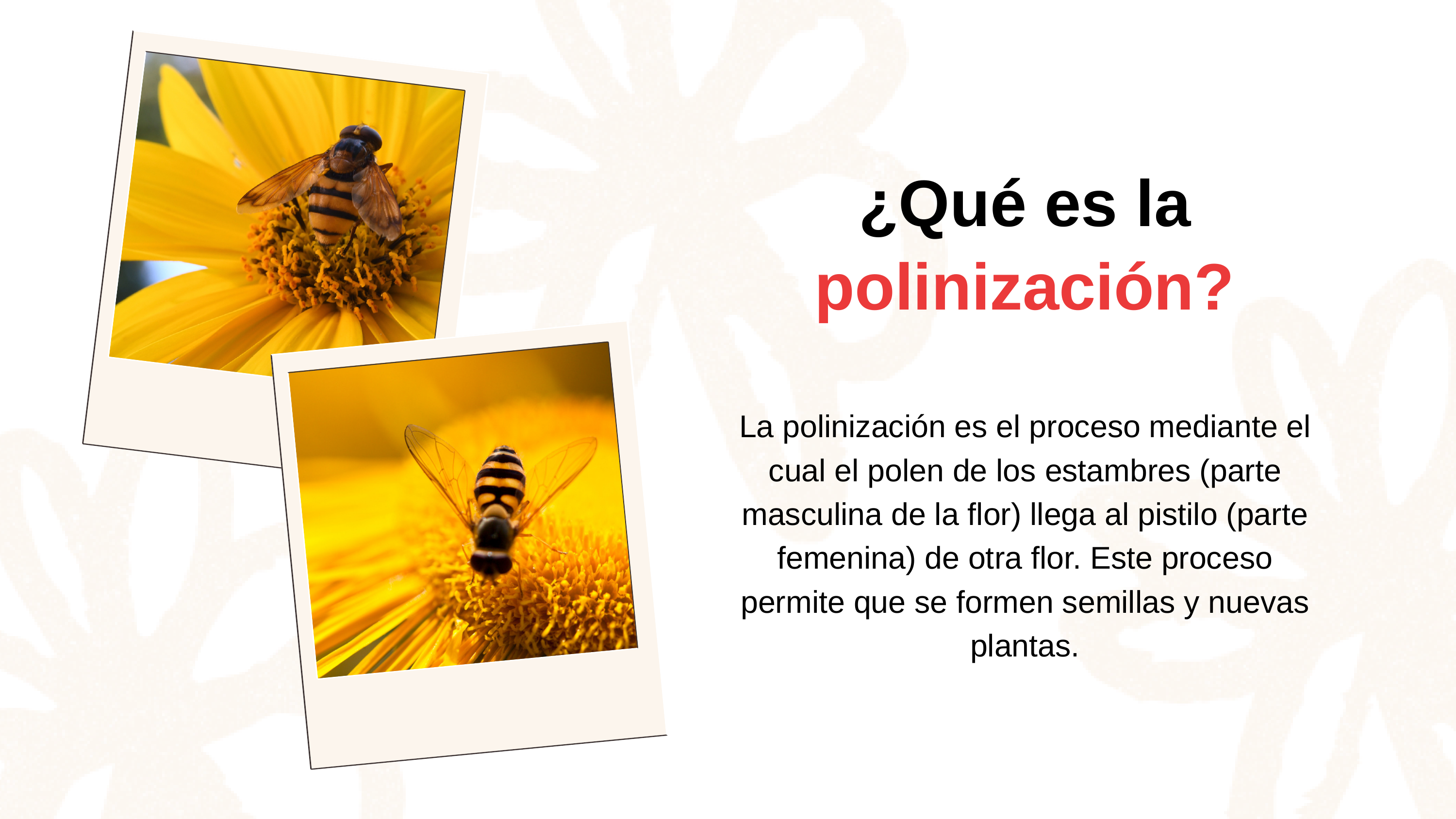

¿Qué es la
polinización?

La polinización es el proceso mediante el cual el polen de los estambres (parte masculina de la flor) llega al pistilo (parte femenina) de otra flor. Este proceso permite que se formen semillas y nuevas plantas.